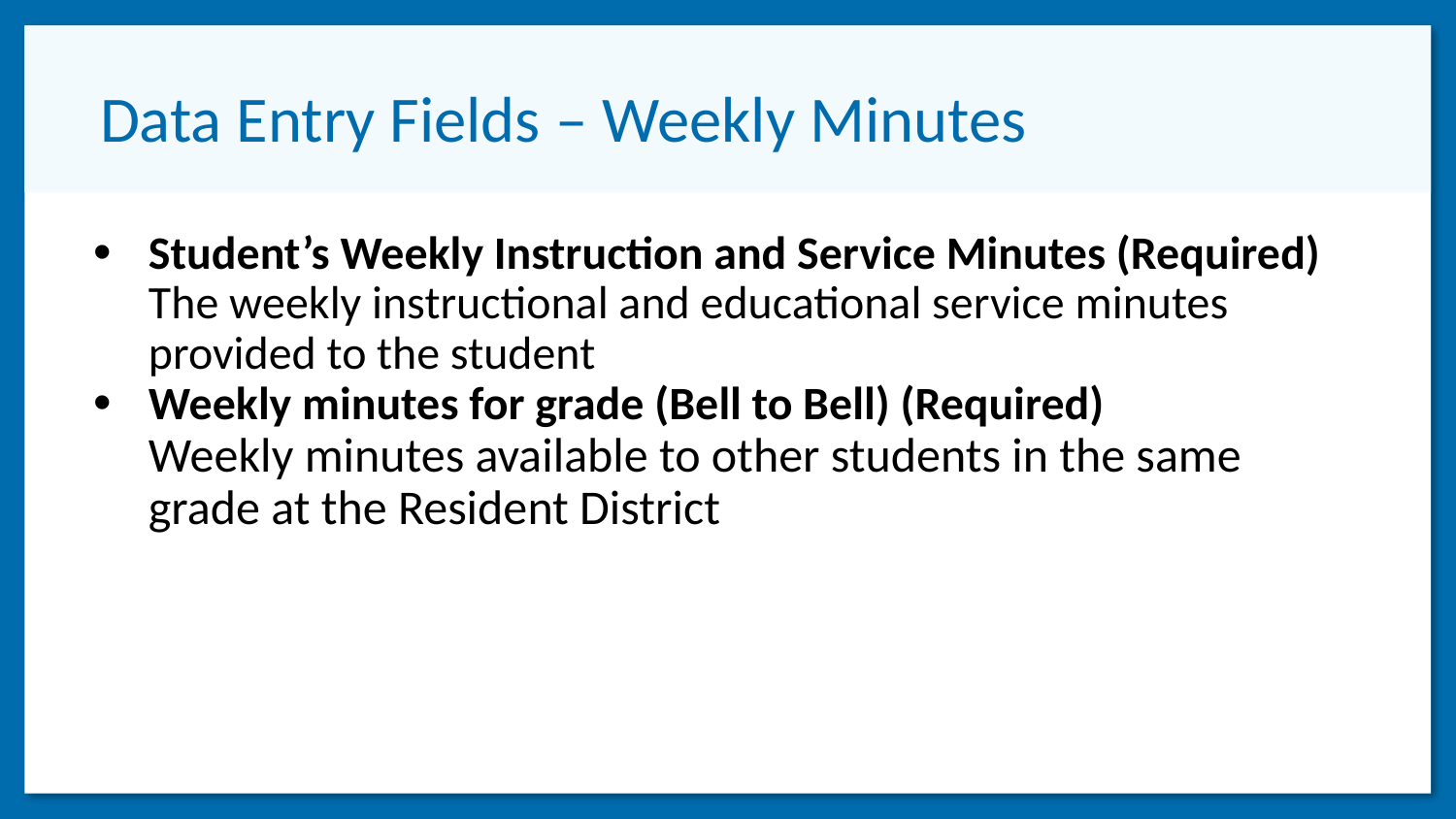

# Data Entry Fields – Weekly Minutes
Student’s Weekly Instruction and Service Minutes (Required)
The weekly instructional and educational service minutes provided to the student
Weekly minutes for grade (Bell to Bell) (Required)
Weekly minutes available to other students in the same grade at the Resident District